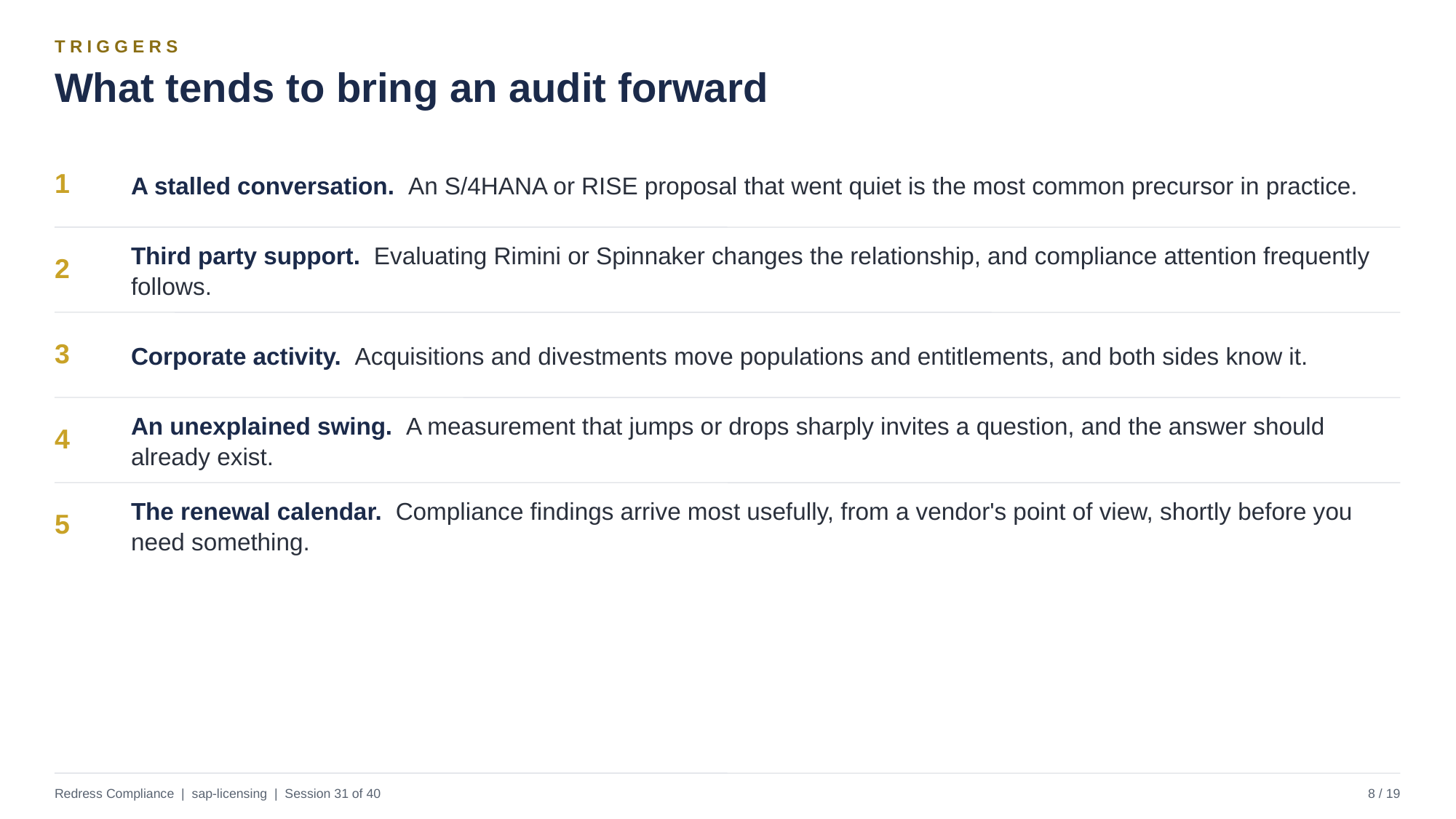

TRIGGERS
What tends to bring an audit forward
A stalled conversation.  An S/4HANA or RISE proposal that went quiet is the most common precursor in practice.
1

Third party support.  Evaluating Rimini or Spinnaker changes the relationship, and compliance attention frequently follows.
2

Corporate activity.  Acquisitions and divestments move populations and entitlements, and both sides know it.
3

An unexplained swing.  A measurement that jumps or drops sharply invites a question, and the answer should already exist.
4

The renewal calendar.  Compliance findings arrive most usefully, from a vendor's point of view, shortly before you need something.
5

Redress Compliance  |  sap-licensing  |  Session 31 of 40
8 / 19